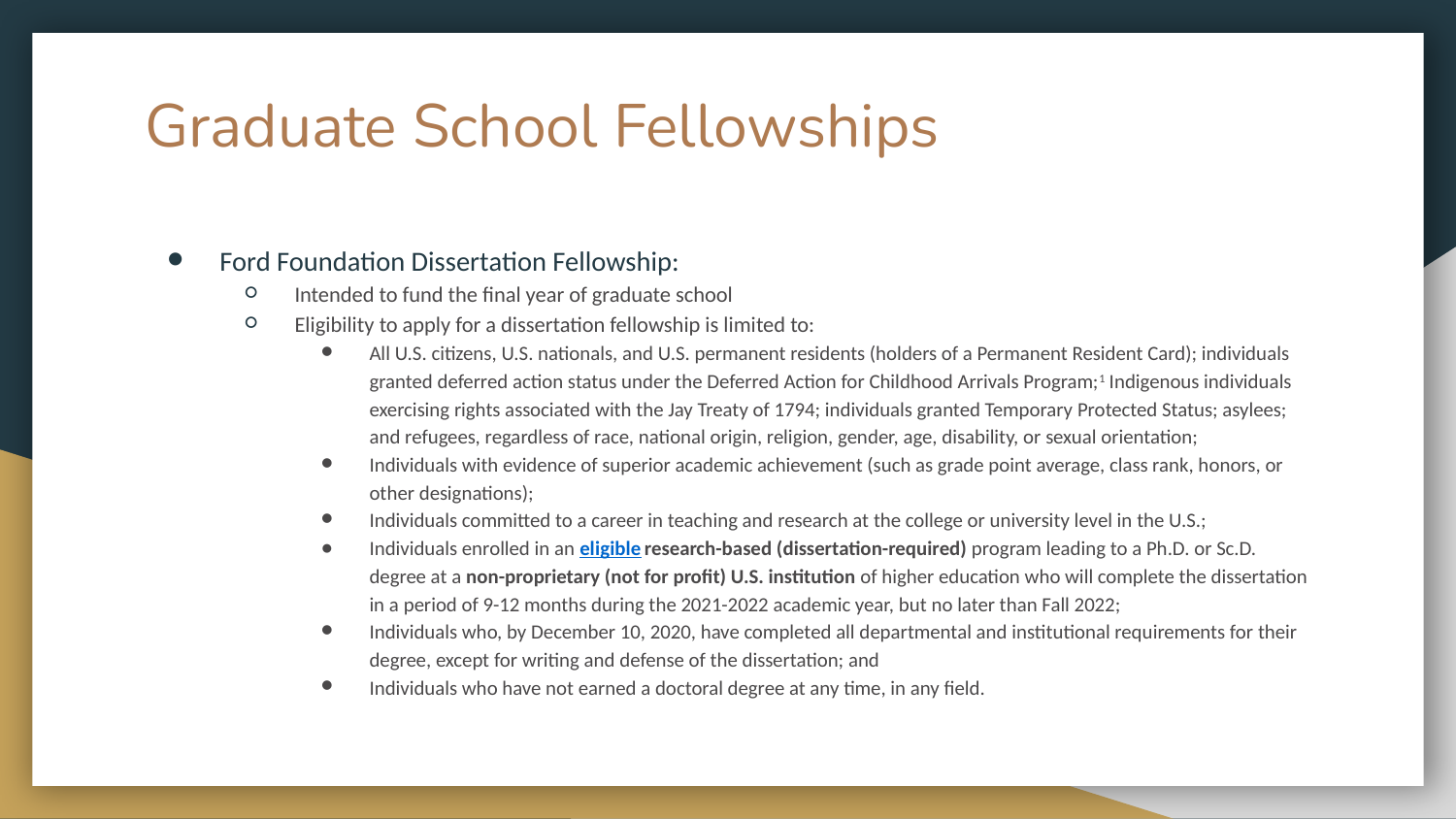

# Graduate School Fellowships
Ford Foundation Dissertation Fellowship:
Intended to fund the final year of graduate school
Eligibility to apply for a dissertation fellowship is limited to:
All U.S. citizens, U.S. nationals, and U.S. permanent residents (holders of a Permanent Resident Card); individuals granted deferred action status under the Deferred Action for Childhood Arrivals Program;1 Indigenous individuals exercising rights associated with the Jay Treaty of 1794; individuals granted Temporary Protected Status; asylees; and refugees, regardless of race, national origin, religion, gender, age, disability, or sexual orientation;
Individuals with evidence of superior academic achievement (such as grade point average, class rank, honors, or other designations);
Individuals committed to a career in teaching and research at the college or university level in the U.S.;
Individuals enrolled in an eligible research-based (dissertation-required) program leading to a Ph.D. or Sc.D. degree at a non-proprietary (not for profit) U.S. institution of higher education who will complete the dissertation in a period of 9-12 months during the 2021-2022 academic year, but no later than Fall 2022;
Individuals who, by December 10, 2020, have completed all departmental and institutional requirements for their degree, except for writing and defense of the dissertation; and
Individuals who have not earned a doctoral degree at any time, in any field.